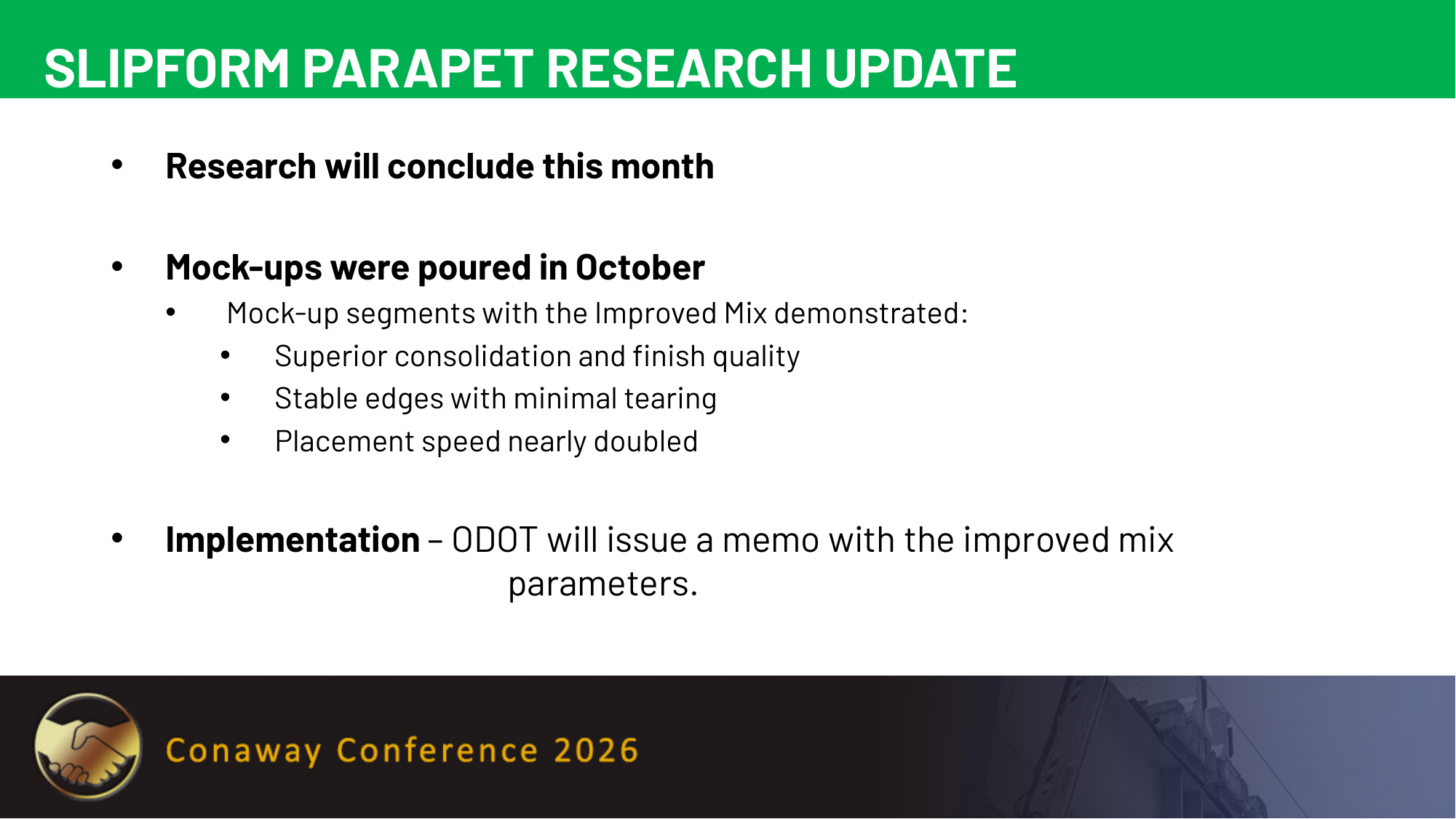

# Slipform parapet research update
Research will conclude this month

Mock-ups were poured in October
 Mock-up segments with the Improved Mix demonstrated:
Superior consolidation and finish quality
Stable edges with minimal tearing
Placement speed nearly doubled

Implementation – ODOT will issue a memo with the improved mix                     			  parameters.